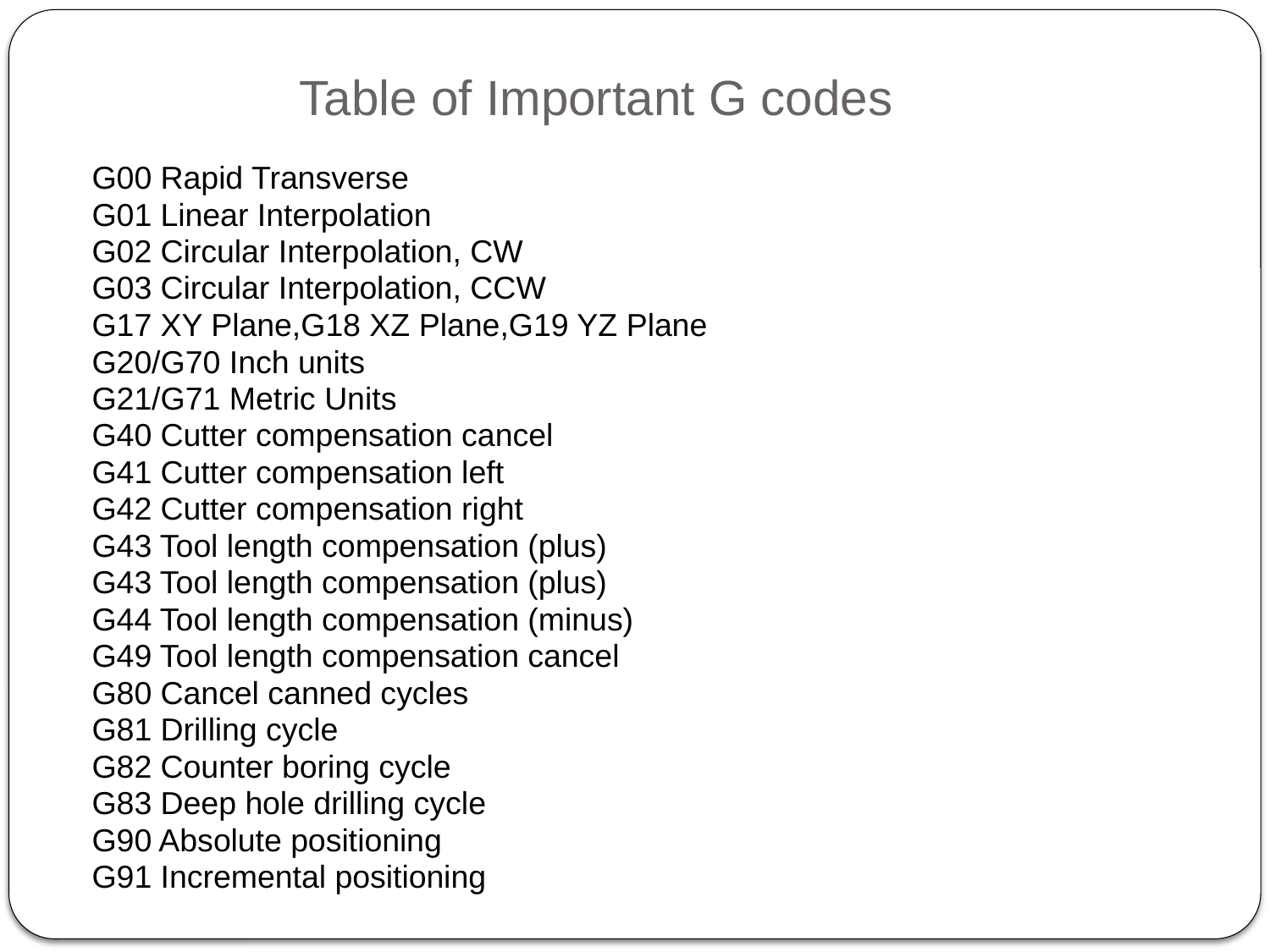

# Table of Important G codes
G00 Rapid Transverse
G01 Linear Interpolation
G02 Circular Interpolation, CW
G03 Circular Interpolation, CCW
G17 XY Plane,G18 XZ Plane,G19 YZ Plane
G20/G70 Inch units
G21/G71 Metric Units
G40 Cutter compensation cancel
G41 Cutter compensation left
G42 Cutter compensation right
G43 Tool length compensation (plus)
G43 Tool length compensation (plus)
G44 Tool length compensation (minus)
G49 Tool length compensation cancel
G80 Cancel canned cycles
G81 Drilling cycle
G82 Counter boring cycle
G83 Deep hole drilling cycle
G90 Absolute positioning
G91 Incremental positioning